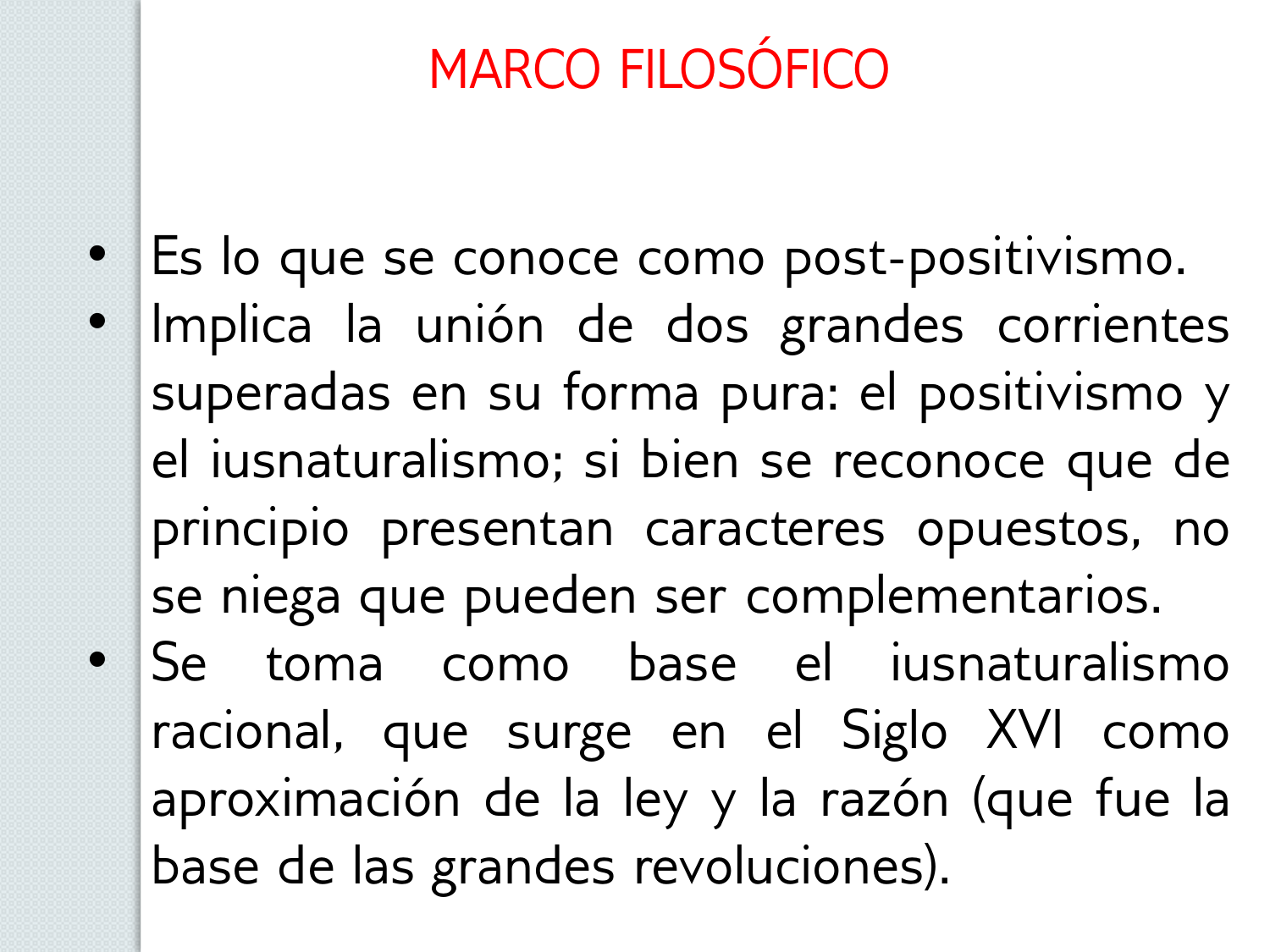

MARCO FILOSÓFICO

Es lo que se conoce como post-positivismo.
Implica la unión de dos grandes corrientes superadas en su forma pura: el positivismo y el iusnaturalismo; si bien se reconoce que de principio presentan caracteres opuestos, no se niega que pueden ser complementarios.
Se toma como base el iusnaturalismo racional, que surge en el Siglo XVI como aproximación de la ley y la razón (que fue la base de las grandes revoluciones).